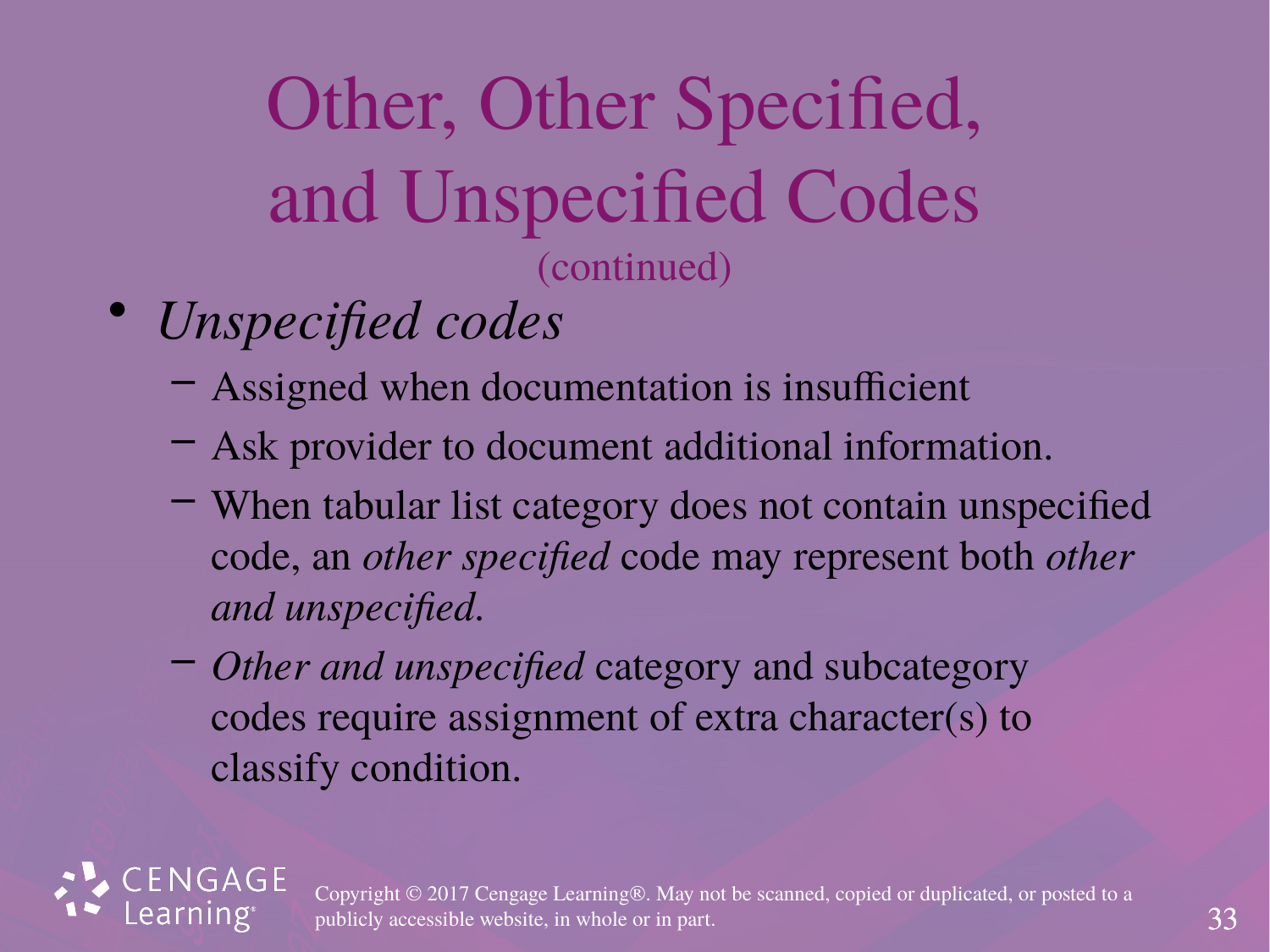

# Other, Other Specified, and Unspecified Codes (continued)
Unspecified codes
Assigned when documentation is insufficient
Ask provider to document additional information.
When tabular list category does not contain unspecified
code, an other specified code may represent both other
and unspecified.
Other and unspecified category and subcategory
codes require assignment of extra character(s) to
classify condition.